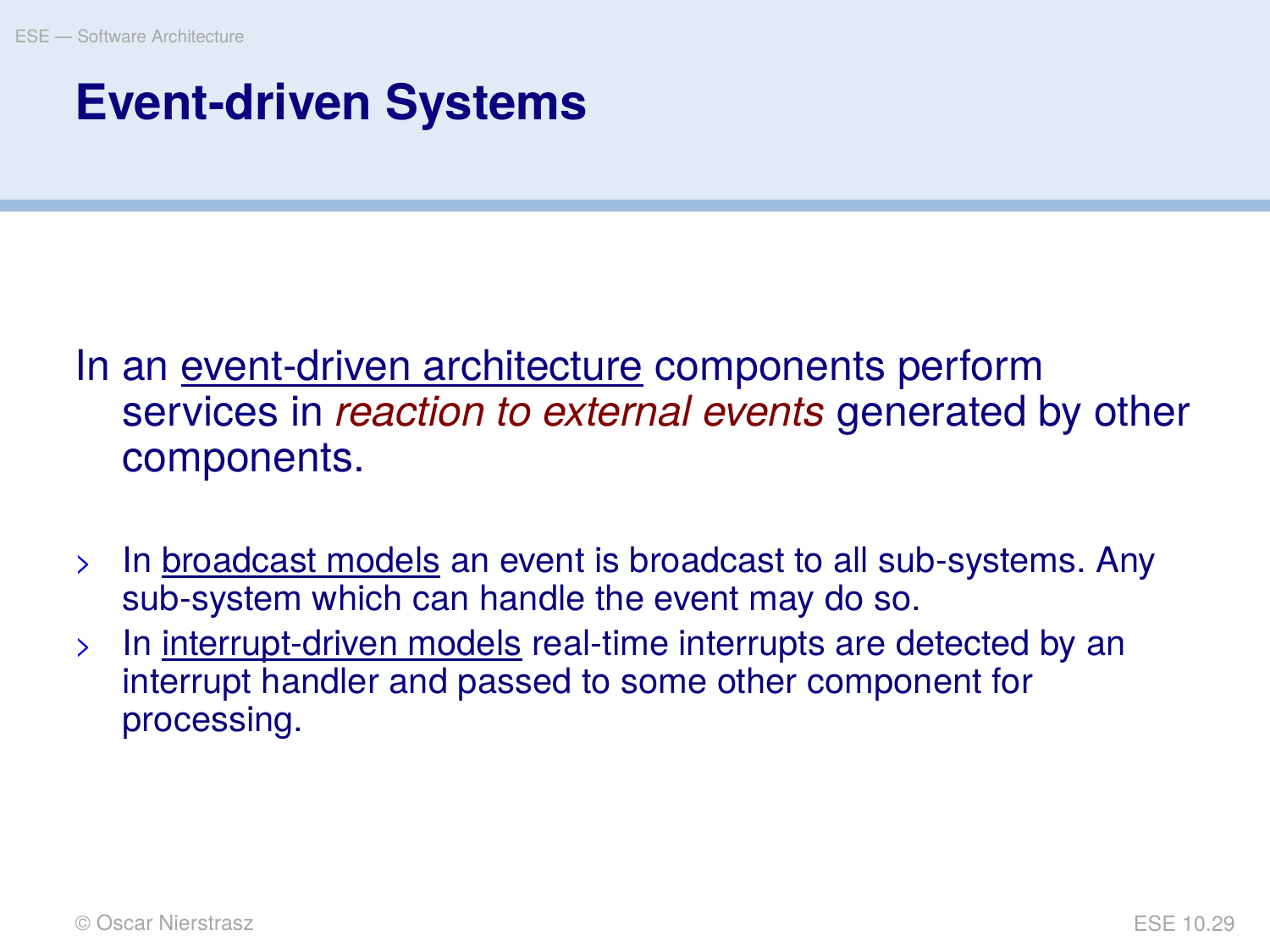

ESE — Software Architecture
# Event-driven Systems
In an event-driven architecture components perform services in reaction to external events generated by other components.

In broadcast models an event is broadcast to all sub-systems. Any sub-system which can handle the event may do so.
In interrupt-driven models real-time interrupts are detected by an interrupt handler and passed to some other component for processing.
© Oscar Nierstrasz
ESE 10.29